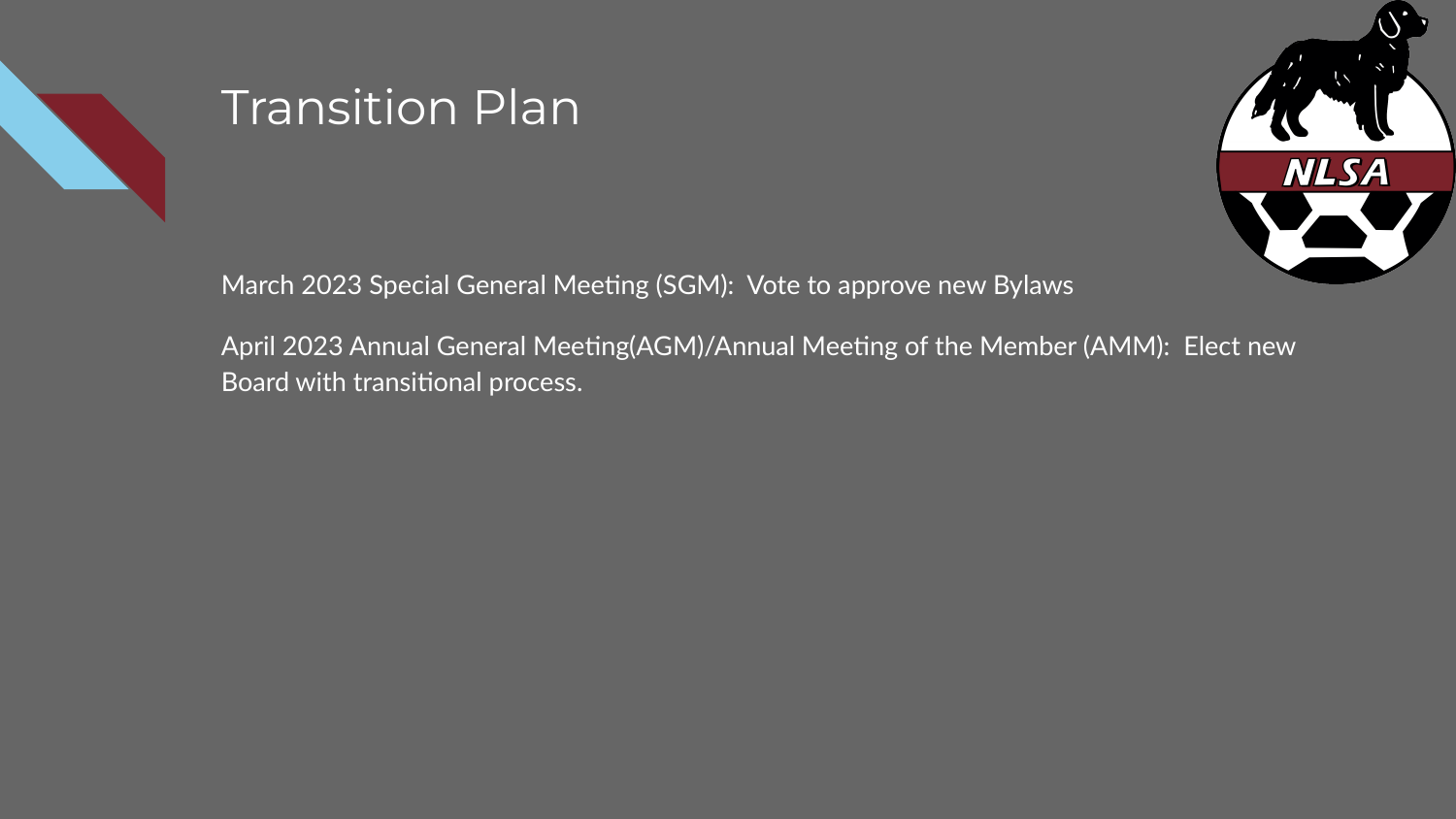

# Transition Plan
March 2023 Special General Meeting (SGM):  Vote to approve new Bylaws
April 2023 Annual General Meeting(AGM)/Annual Meeting of the Member (AMM):  Elect new Board with transitional process.